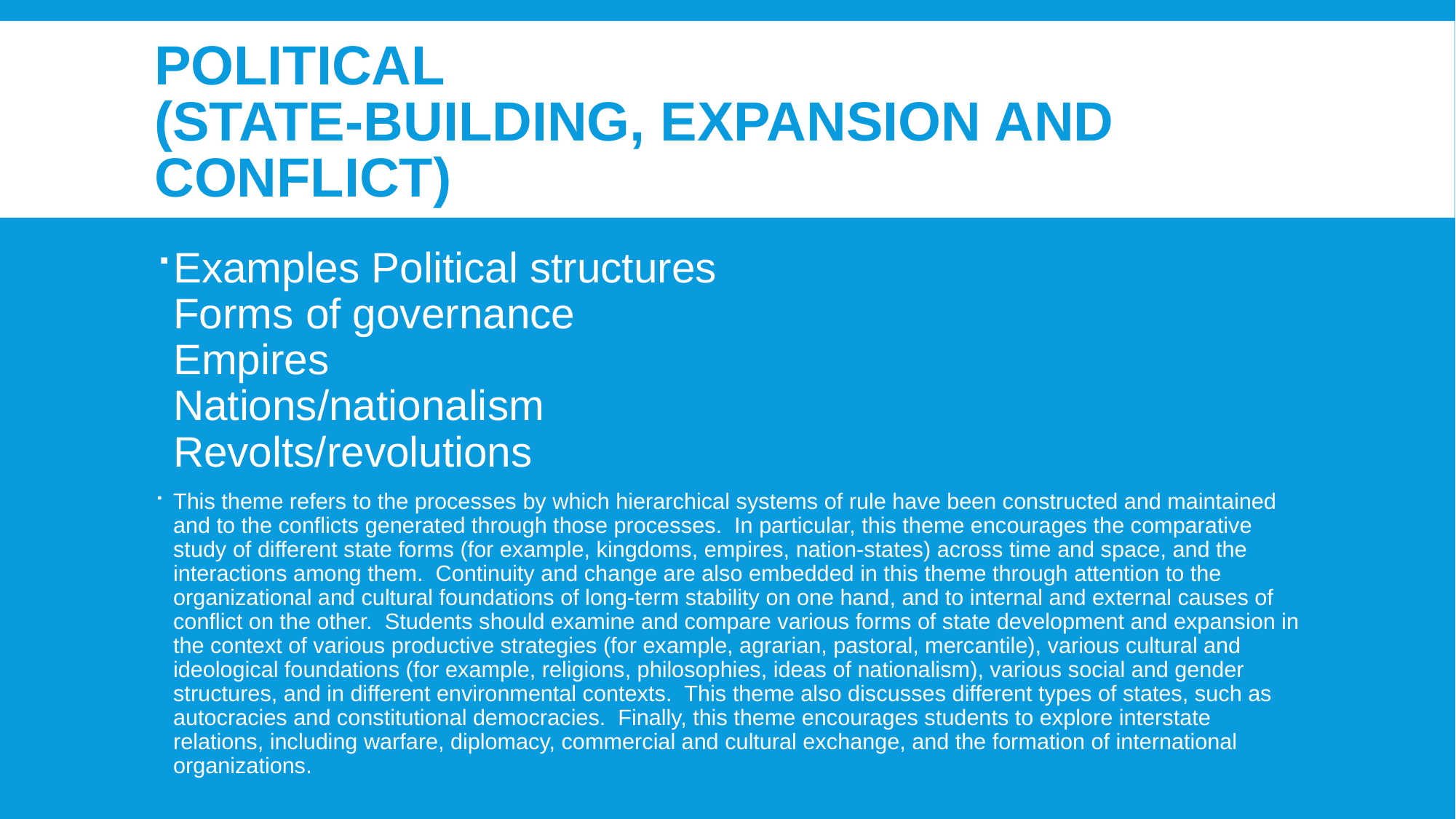

# Political  (State-building, expansion and conflict)
Examples Political structures 
Forms of governance
Empires
Nations/nationalism
Revolts/revolutions
This theme refers to the processes by which hierarchical systems of rule have been constructed and maintained and to the conflicts generated through those processes.  In particular, this theme encourages the comparative study of different state forms (for example, kingdoms, empires, nation-states) across time and space, and the interactions among them.  Continuity and change are also embedded in this theme through attention to the organizational and cultural foundations of long-term stability on one hand, and to internal and external causes of conflict on the other.  Students should examine and compare various forms of state development and expansion in the context of various productive strategies (for example, agrarian, pastoral, mercantile), various cultural and ideological foundations (for example, religions, philosophies, ideas of nationalism), various social and gender structures, and in different environmental contexts.  This theme also discusses different types of states, such as autocracies and constitutional democracies.  Finally, this theme encourages students to explore interstate relations, including warfare, diplomacy, commercial and cultural exchange, and the formation of international organizations.